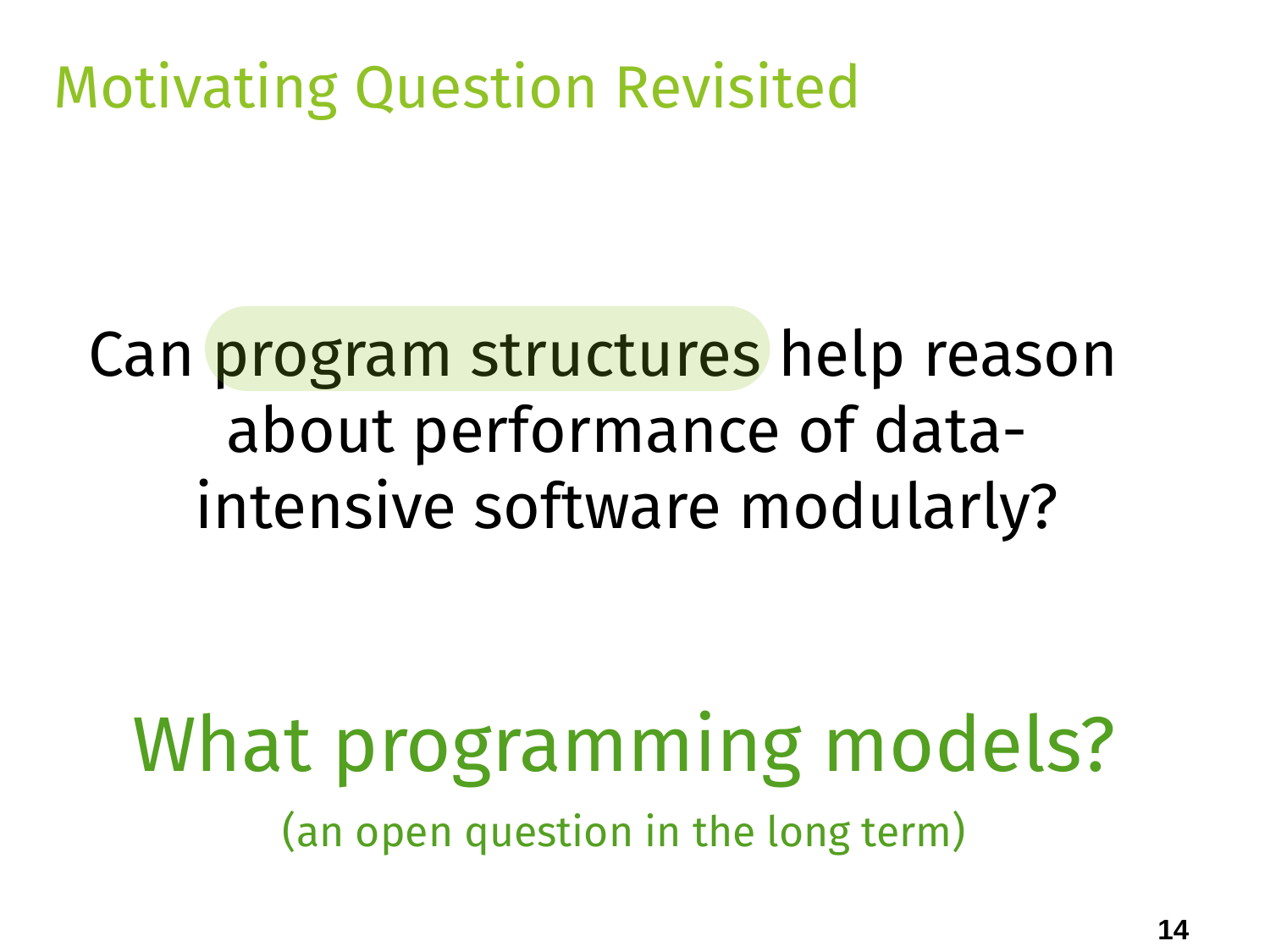

# Motivating Question Revisited

Can program structures help reason about performance of data-intensive software modularly?
What programming models?
(an open question in the long term)